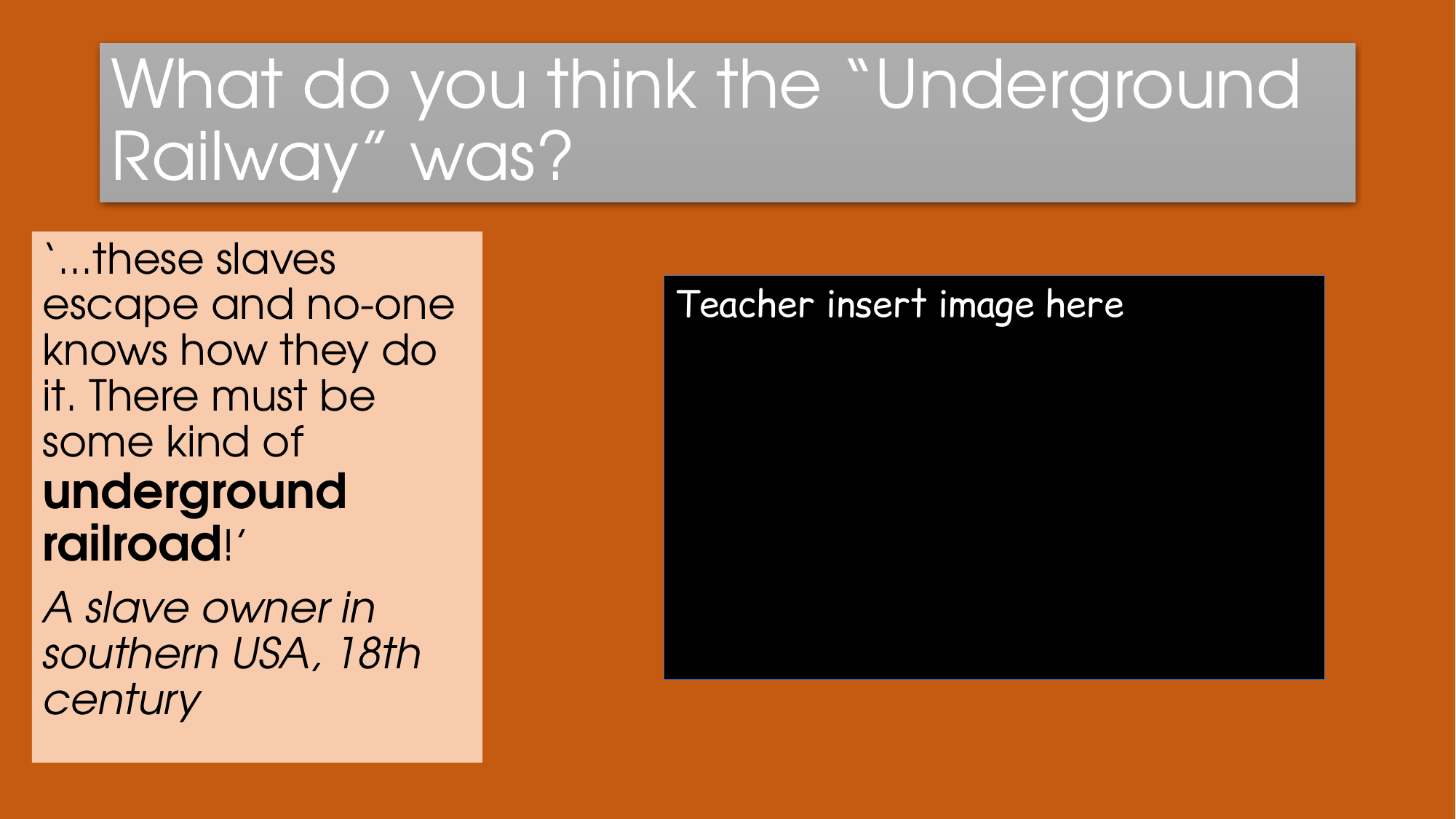

# What do you think the “Underground Railway” was?
‘...these slaves escape and no-one knows how they do it. There must be some kind of underground railroad!’
A slave owner in southern USA, 18th century

Teacher insert image here